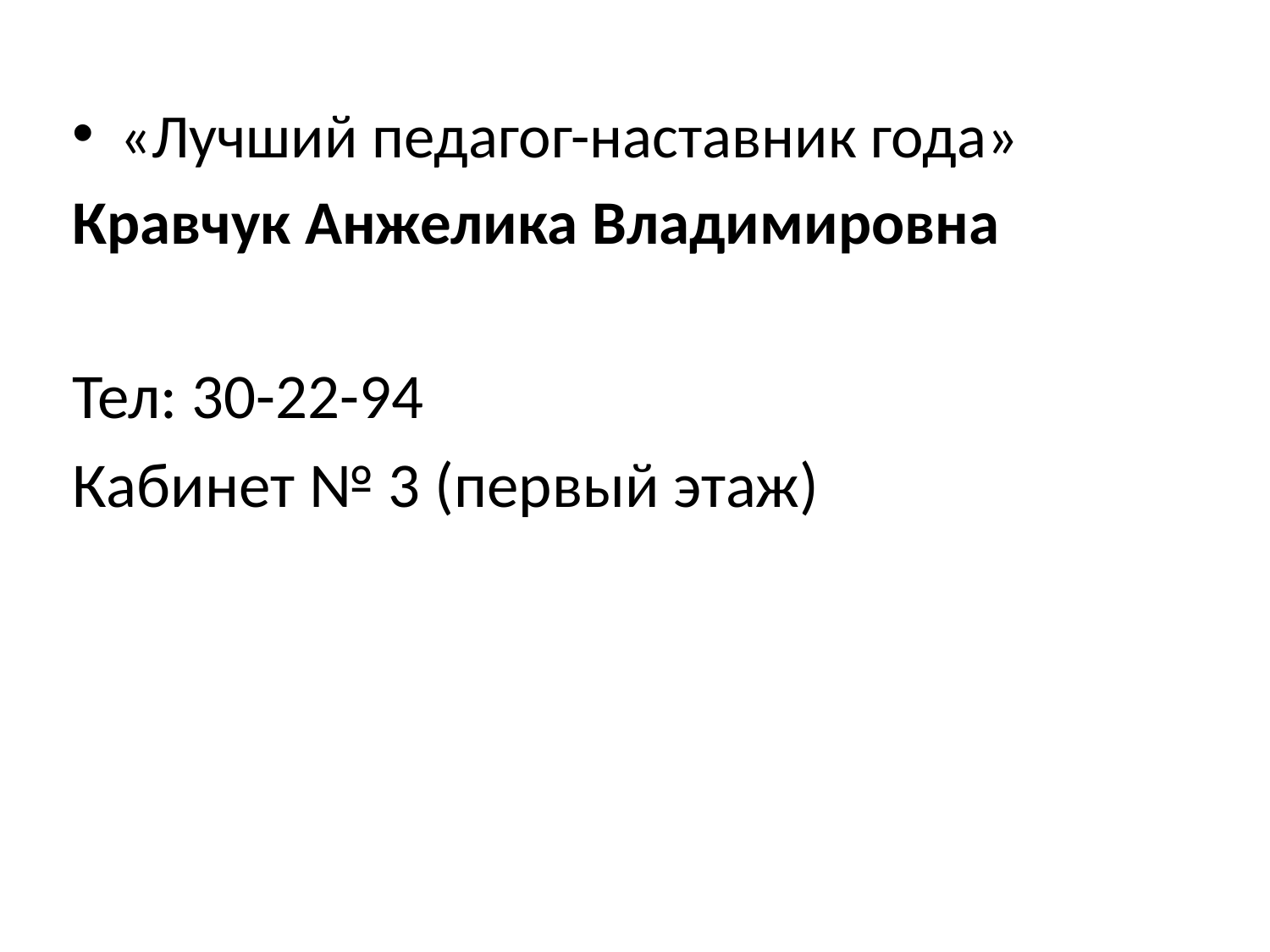

«Лучший педагог-наставник года»
Кравчук Анжелика Владимировна

Тел: 30-22-94
Кабинет № 3 (первый этаж)